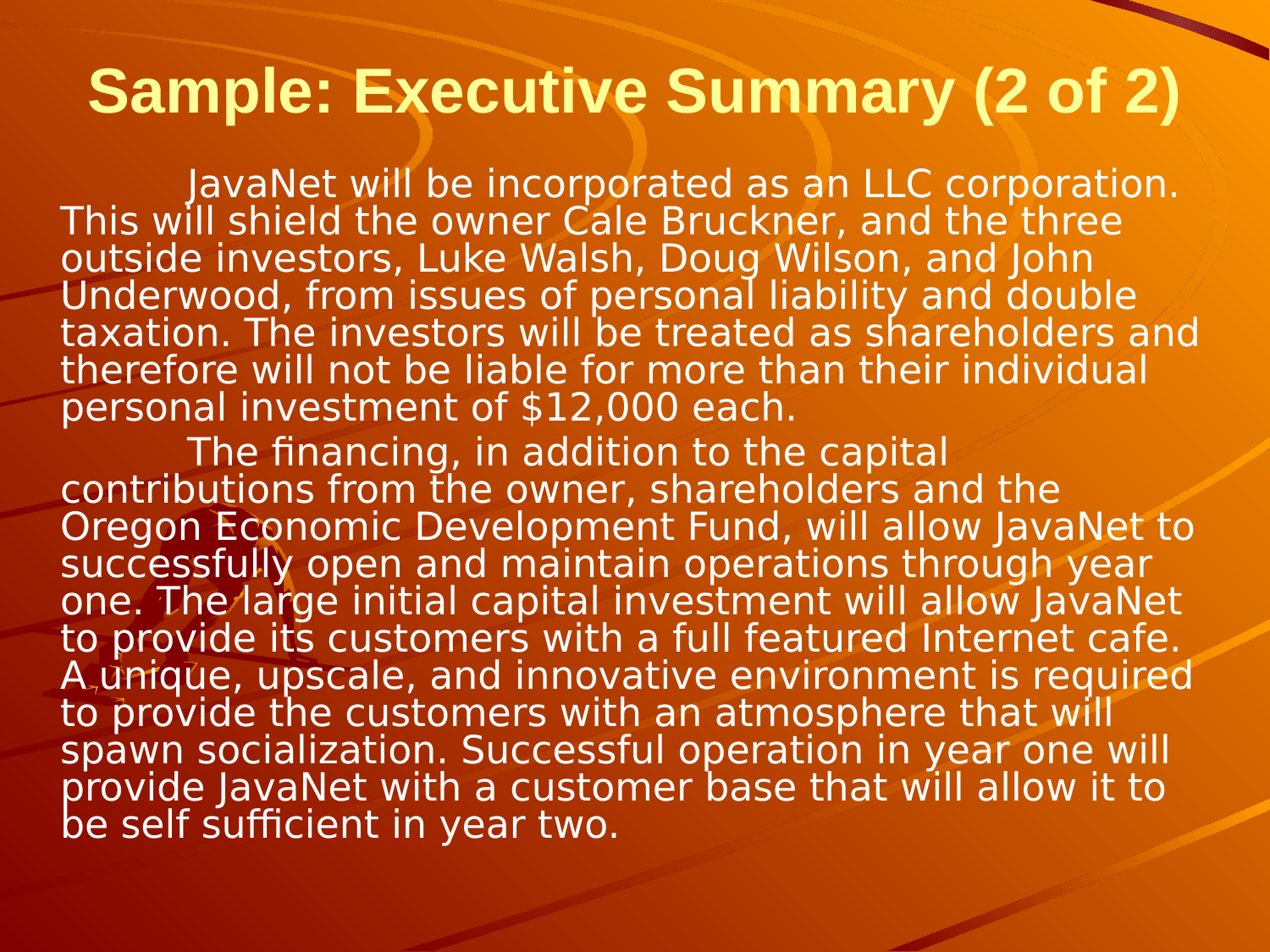

Sample: Executive Summary (2 of 2)
		JavaNet will be incorporated as an LLC corporation. This will shield the owner Cale Bruckner, and the three outside investors, Luke Walsh, Doug Wilson, and John Underwood, from issues of personal liability and double taxation. The investors will be treated as shareholders and therefore will not be liable for more than their individual personal investment of $12,000 each.
		The financing, in addition to the capital contributions from the owner, shareholders and the Oregon Economic Development Fund, will allow JavaNet to successfully open and maintain operations through year one. The large initial capital investment will allow JavaNet to provide its customers with a full featured Internet cafe. A unique, upscale, and innovative environment is required to provide the customers with an atmosphere that will spawn socialization. Successful operation in year one will provide JavaNet with a customer base that will allow it to be self sufficient in year two.